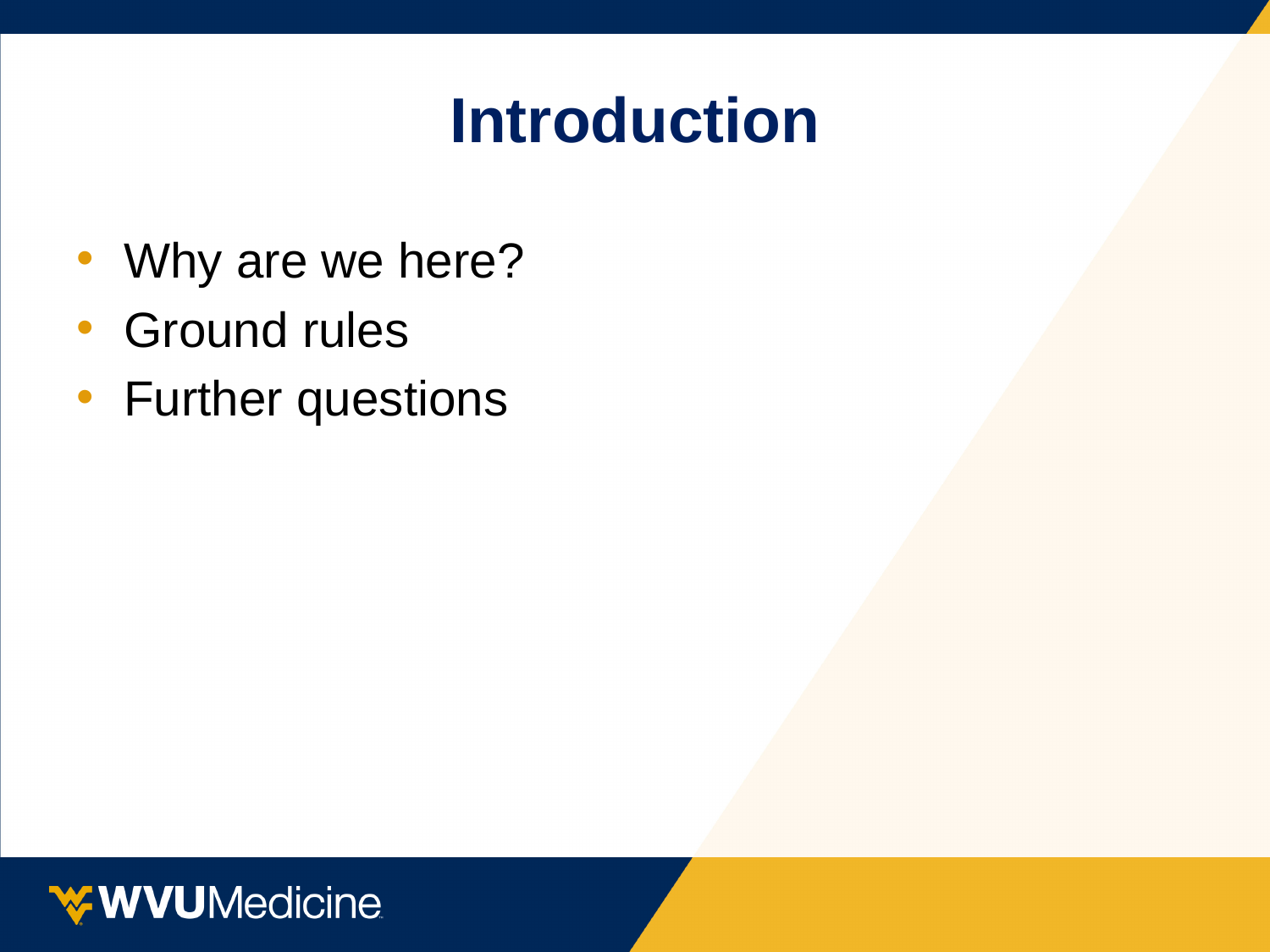

# Introduction
Why are we here?
Ground rules
Further questions